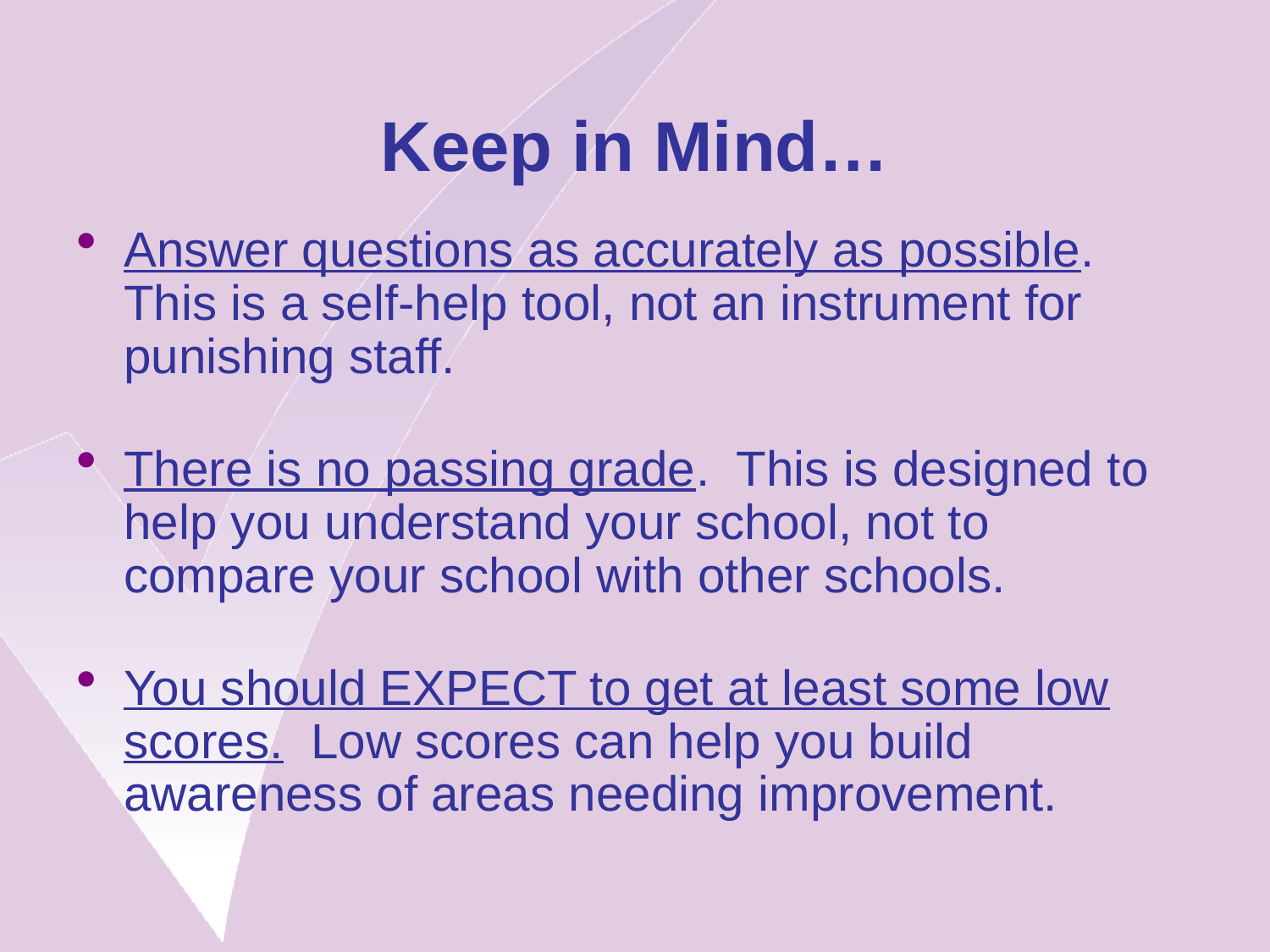

# Keep in Mind…
Answer questions as accurately as possible.  This is a self-help tool, not an instrument for punishing staff.
There is no passing grade.  This is designed to help you understand your school, not to compare your school with other schools.
You should EXPECT to get at least some low scores.  Low scores can help you build awareness of areas needing improvement.